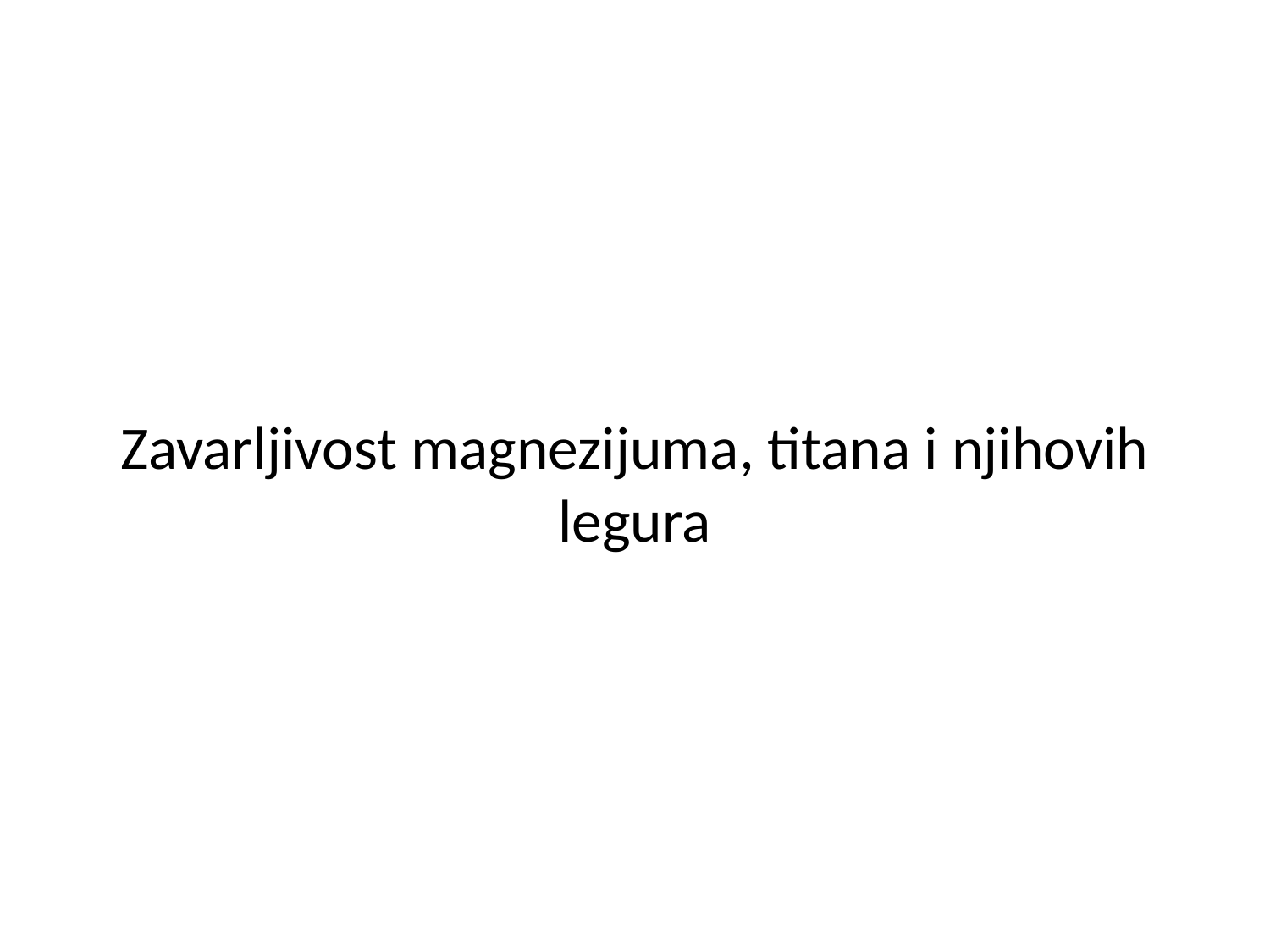

# Zavarljivost magnezijuma, titana i njihovih legura